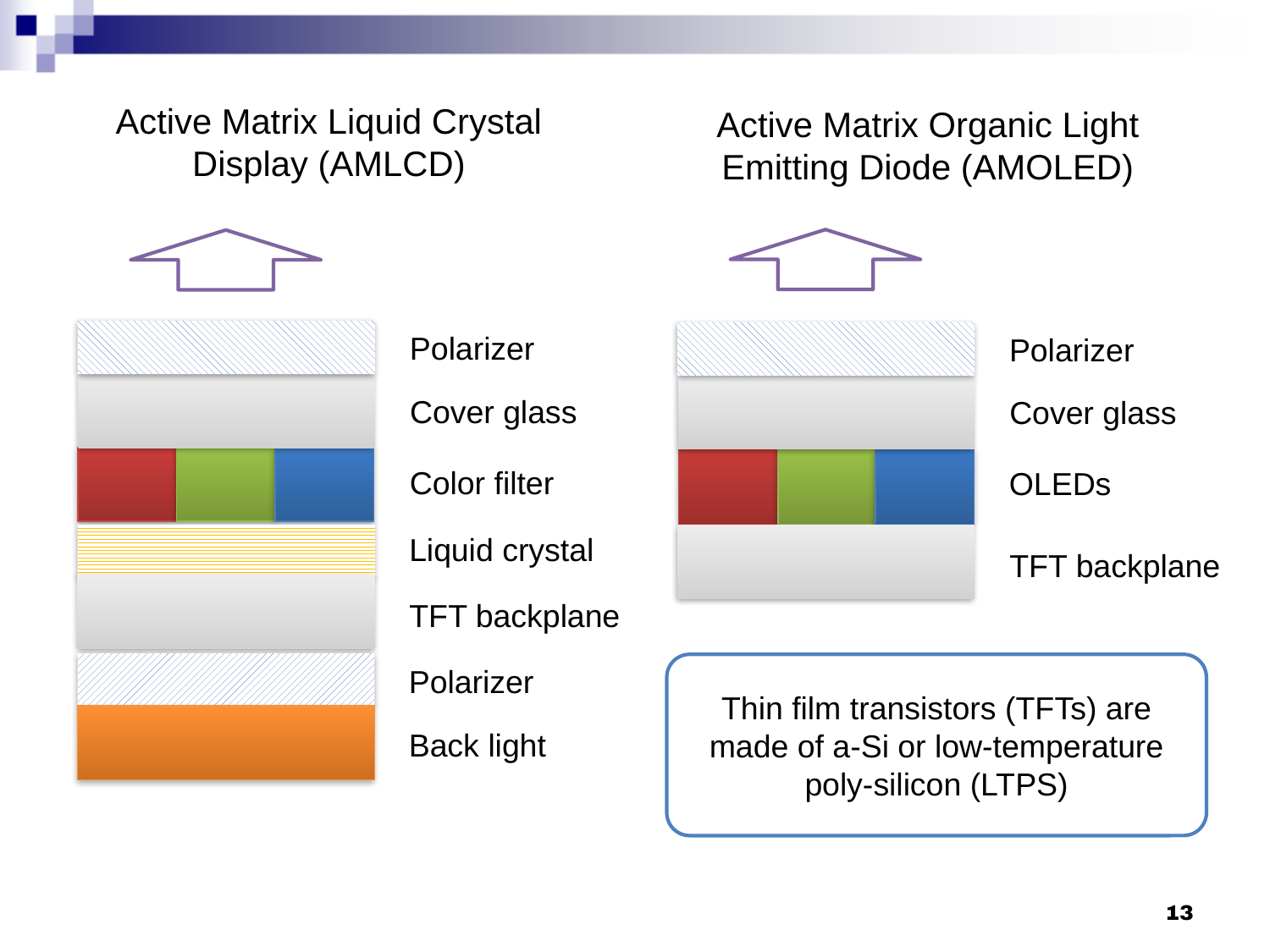

Active Matrix Liquid Crystal Display (AMLCD)
Active Matrix Organic Light Emitting Diode (AMOLED)

Polarizer

Polarizer

Cover glass
Cover glass

Color filter
OLEDs
Liquid crystal

TFT backplane

TFT backplane

Thin film transistors (TFTs) are made of a-Si or low-temperature poly-silicon (LTPS)
Polarizer

Back light
13